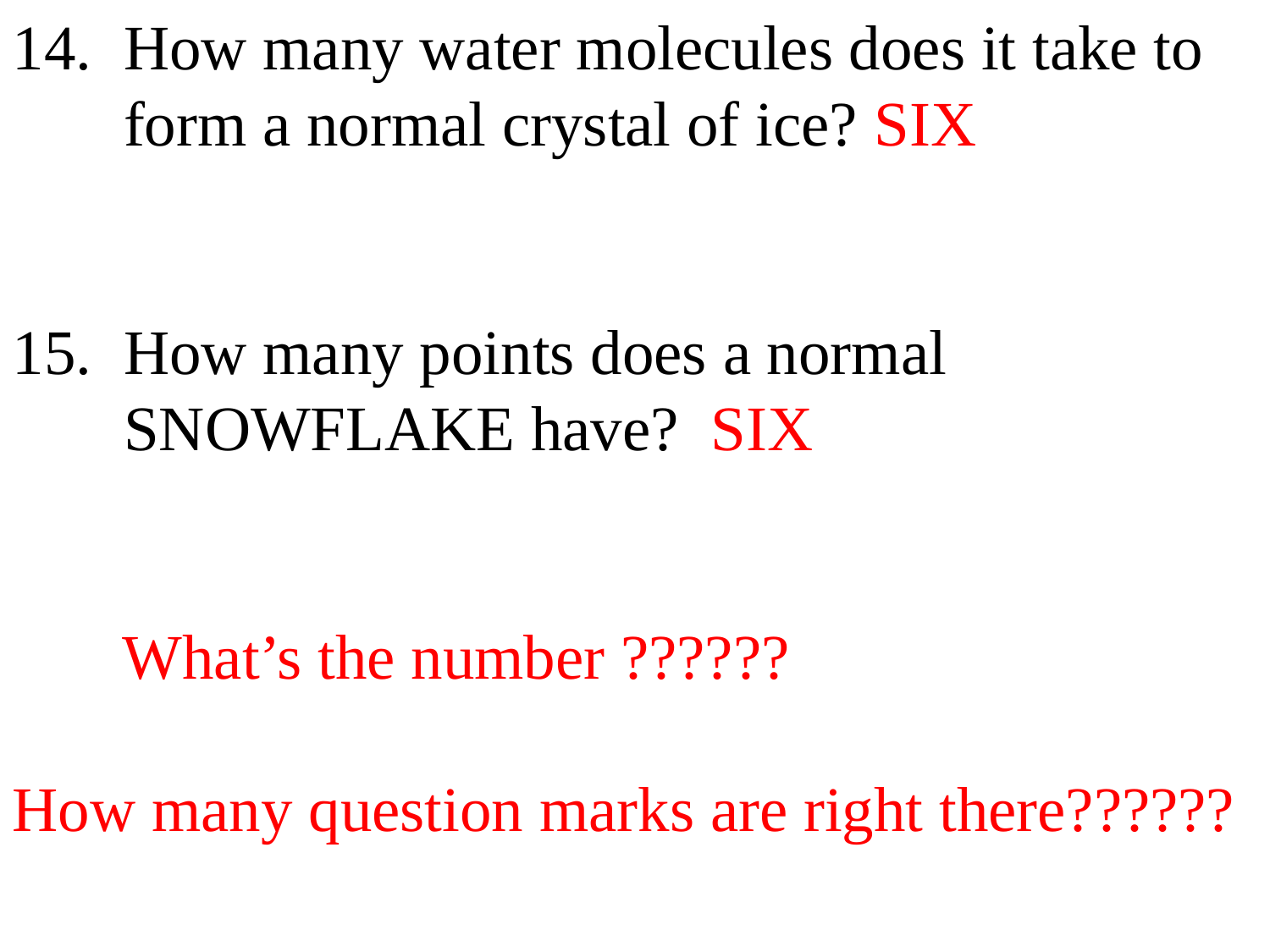

14.  How many water molecules does it take to
       form a normal crystal of ice? SIX
15.  How many points does a normal
       SNOWFLAKE have?  SIX
       What’s the number ??????

How many question marks are right there??????